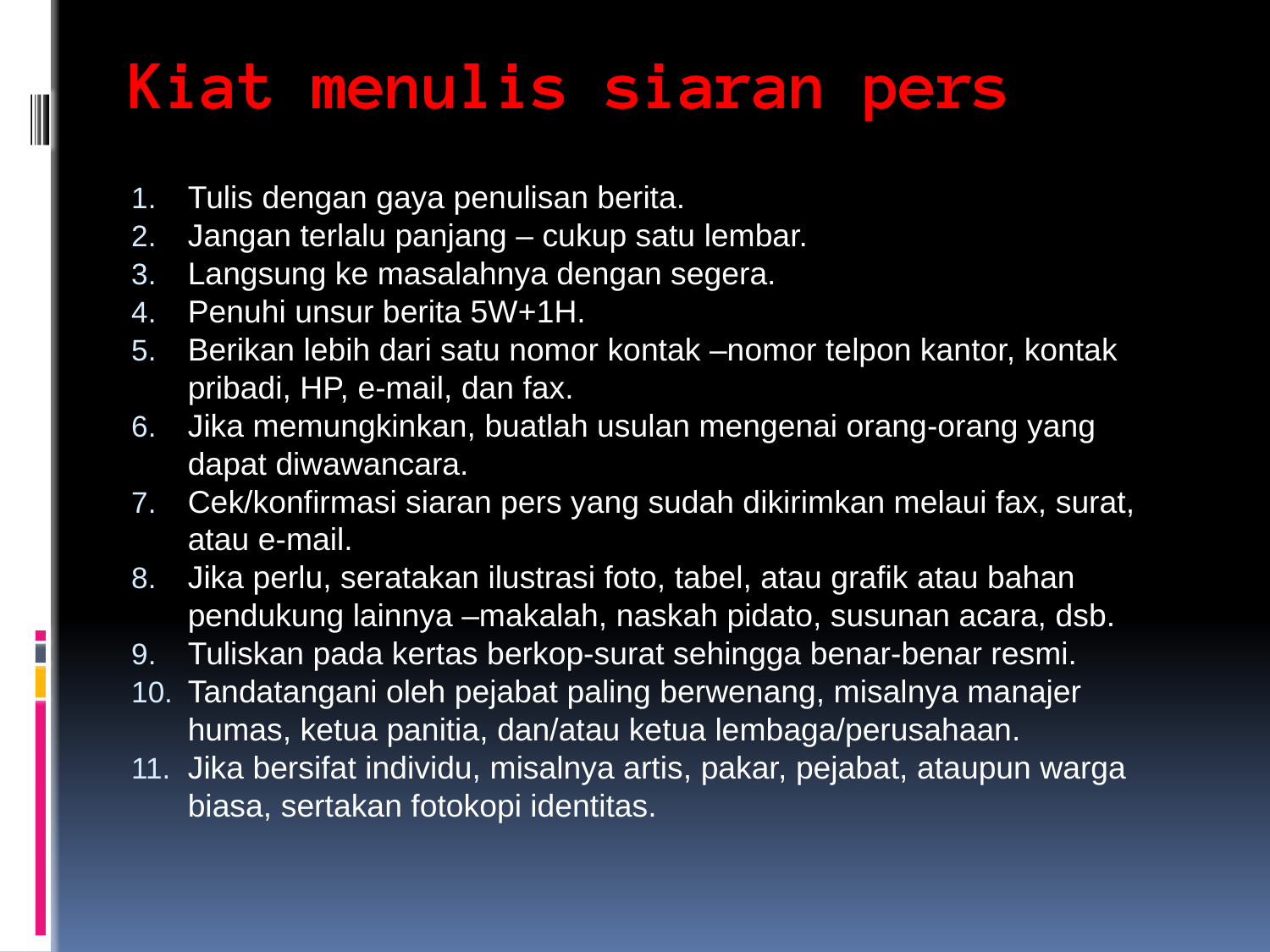

# Kiat menulis siaran pers
Tulis dengan gaya penulisan berita.
Jangan terlalu panjang – cukup satu lembar.
Langsung ke masalahnya dengan segera.
Penuhi unsur berita 5W+1H.
Berikan lebih dari satu nomor kontak –nomor telpon kantor, kontak pribadi, HP, e-mail, dan fax.
Jika memungkinkan, buatlah usulan mengenai orang-orang yang dapat diwawancara.
Cek/konfirmasi siaran pers yang sudah dikirimkan melaui fax, surat, atau e-mail.
Jika perlu, seratakan ilustrasi foto, tabel, atau grafik atau bahan pendukung lainnya –makalah, naskah pidato, susunan acara, dsb.
Tuliskan pada kertas berkop-surat sehingga benar-benar resmi.
Tandatangani oleh pejabat paling berwenang, misalnya manajer humas, ketua panitia, dan/atau ketua lembaga/perusahaan.
Jika bersifat individu, misalnya artis, pakar, pejabat, ataupun warga biasa, sertakan fotokopi identitas.